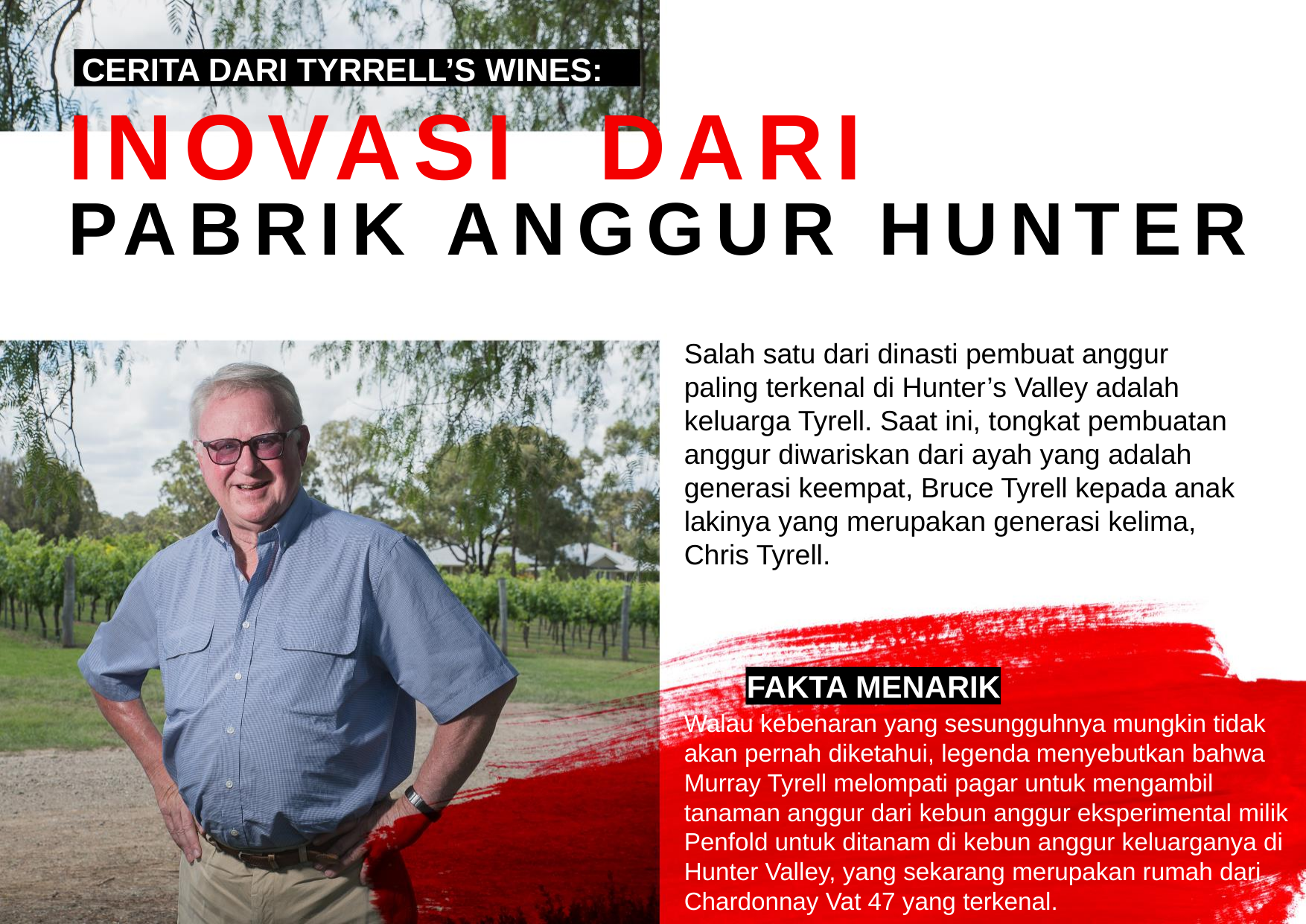

CERITA DARI TYRRELL’S WINES:
INOVASI  DARI
PABRIK ANGGUR HUNTER
AND GRANGE:
Salah satu dari dinasti pembuat anggur paling terkenal di Hunter’s Valley adalah keluarga Tyrell. Saat ini, tongkat pembuatan anggur diwariskan dari ayah yang adalah generasi keempat, Bruce Tyrell kepada anak lakinya yang merupakan generasi kelima, Chris Tyrell.
FAKTA MENARIK
Walau kebenaran yang sesungguhnya mungkin tidak akan pernah diketahui, legenda menyebutkan bahwa Murray Tyrell melompati pagar untuk mengambil tanaman anggur dari kebun anggur eksperimental milik Penfold untuk ditanam di kebun anggur keluarganya di Hunter Valley, yang sekarang merupakan rumah dari Chardonnay Vat 47 yang terkenal.